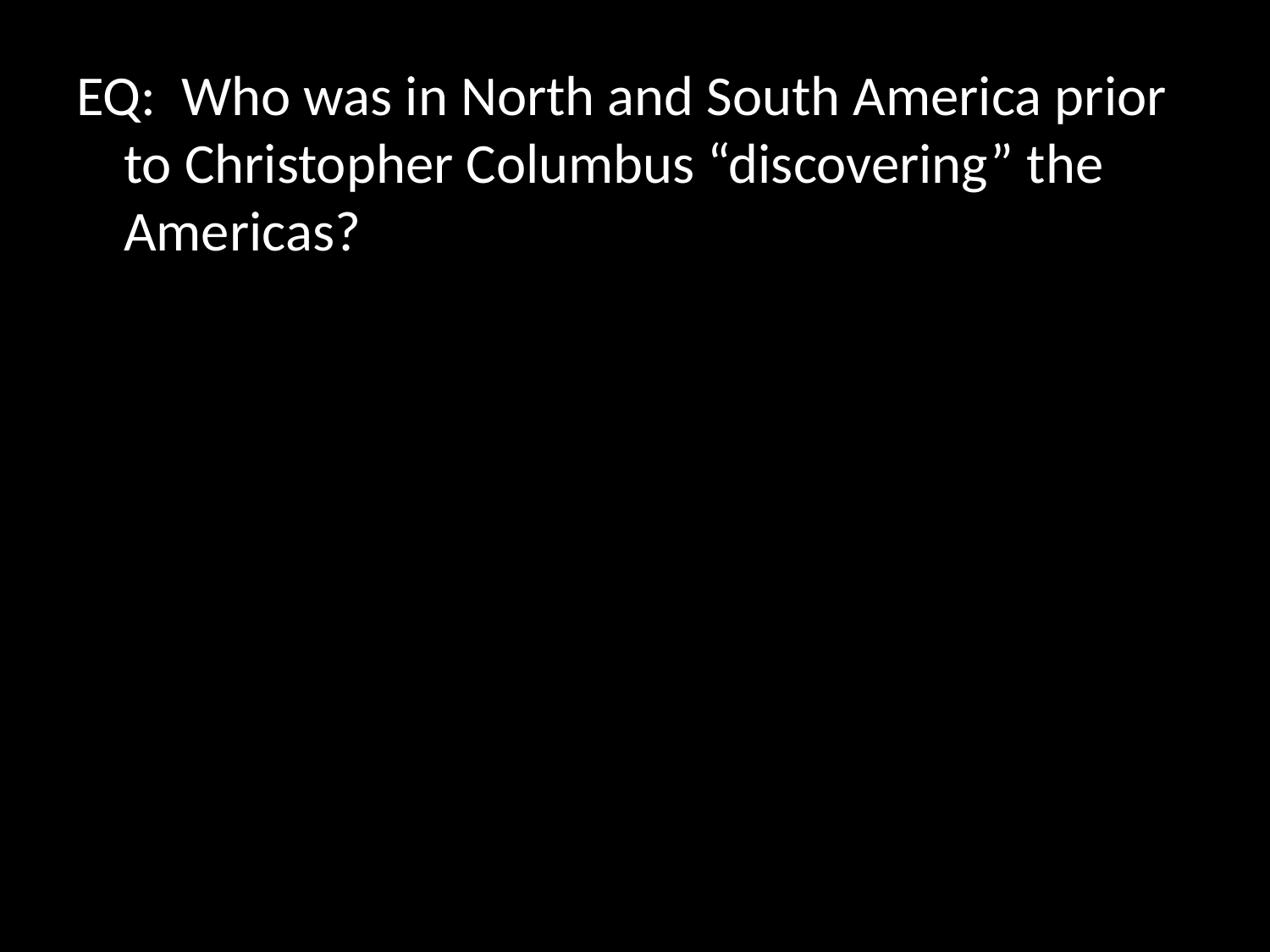

EQ:  Who was in North and South America prior to Christopher Columbus “discovering” the Americas?